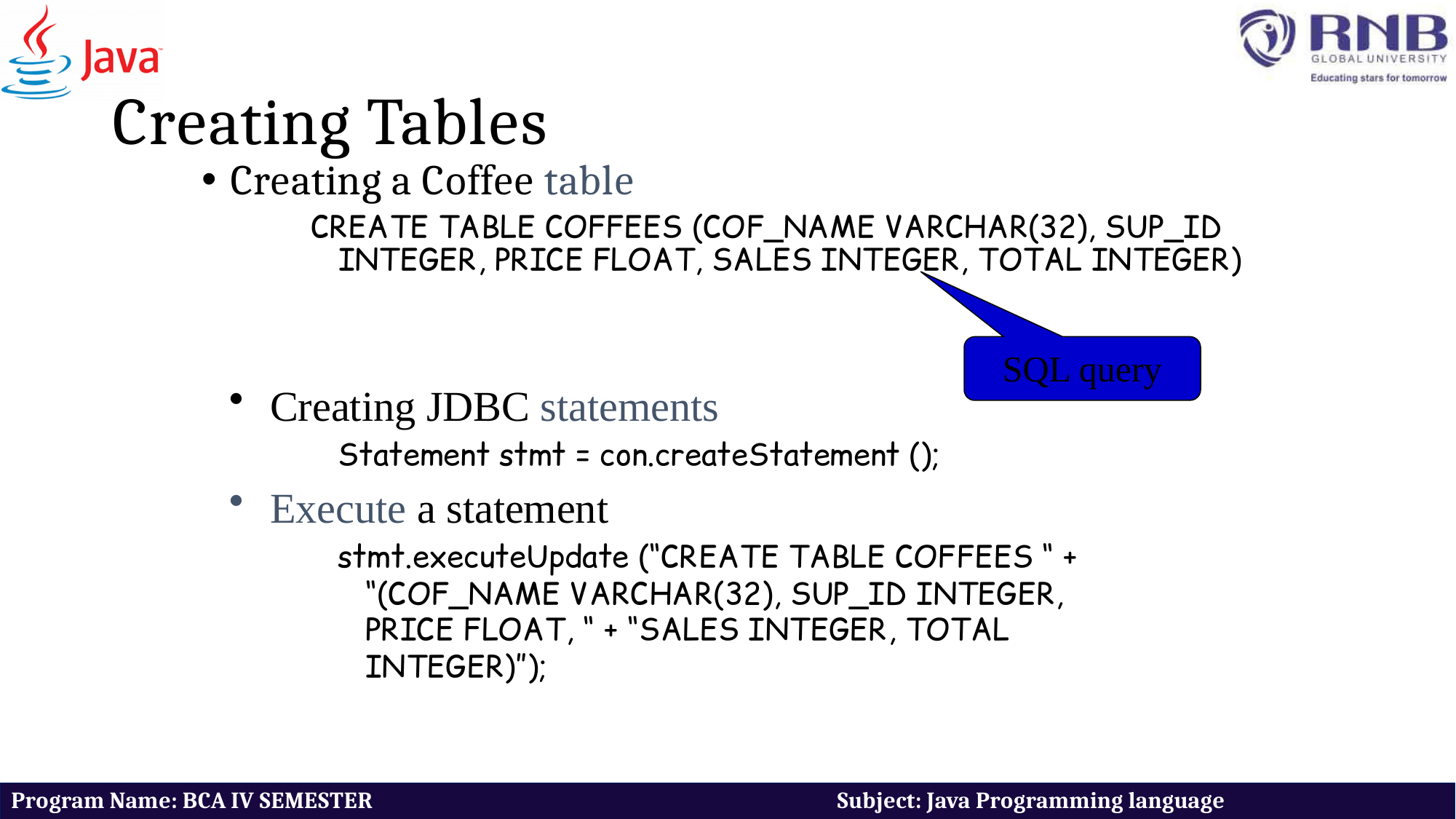

# Creating Tables
Creating a Coffee table
CREATE TABLE COFFEES (COF_NAME VARCHAR(32), SUP_ID INTEGER, PRICE FLOAT, SALES INTEGER, TOTAL INTEGER)
SQL query
Creating JDBC statements
Statement stmt = con.createStatement ();
Execute a statement
stmt.executeUpdate (“CREATE TABLE COFFEES “ + “(COF_NAME VARCHAR(32), SUP_ID INTEGER, PRICE FLOAT, “ + “SALES INTEGER, TOTAL INTEGER)”);